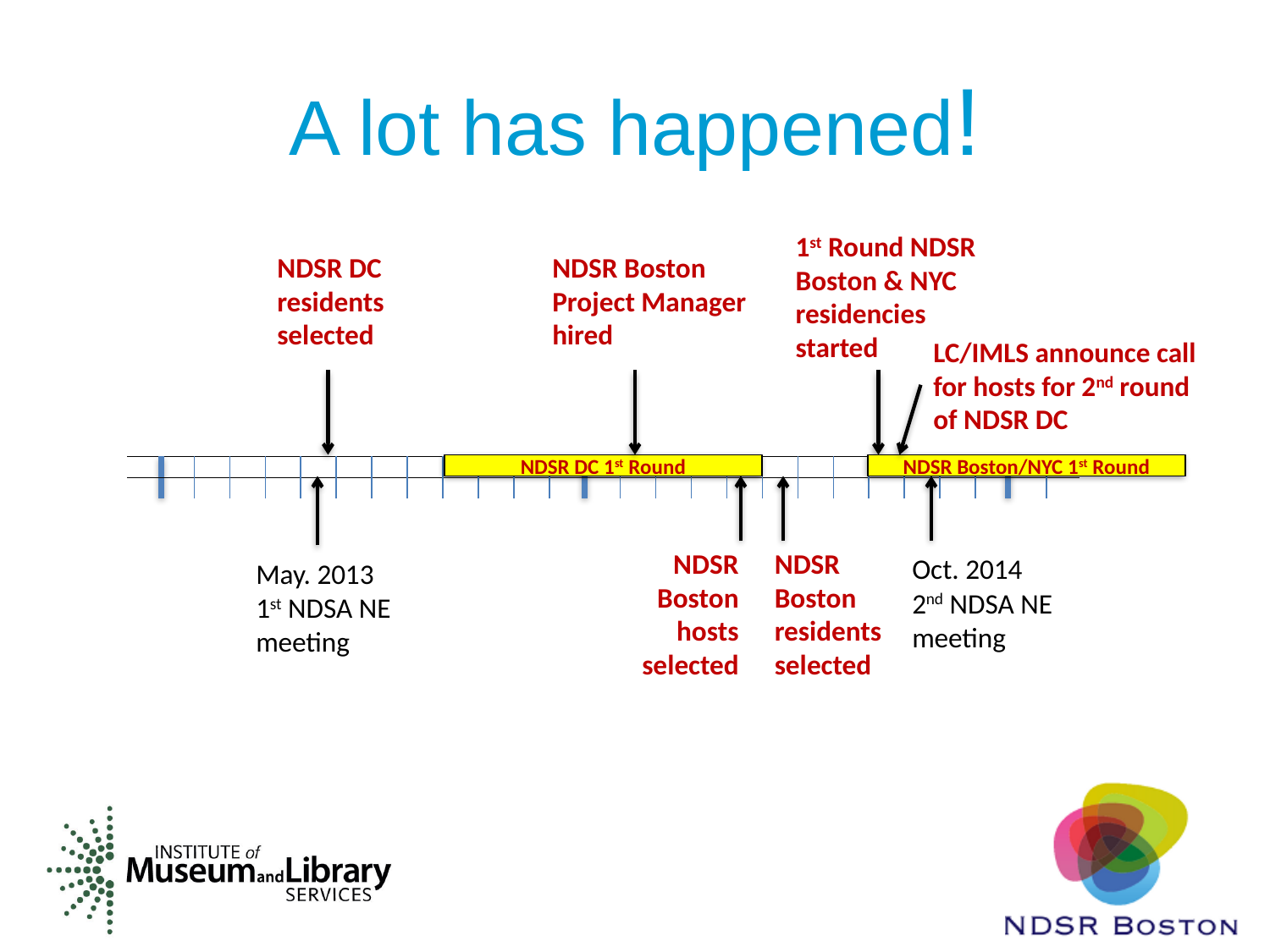

# A lot has happened!
1st Round NDSR Boston & NYC residencies started
NDSR DC residents selected
NDSR Boston Project Manager hired
LC/IMLS announce call for hosts for 2nd round of NDSR DC
NDSR DC 1st Round
NDSR Boston/NYC 1st Round
NDSR Boston hosts selected
NDSR Boston residents selected
Oct. 2014
2nd NDSA NE meeting
May. 2013
1st NDSA NE meeting